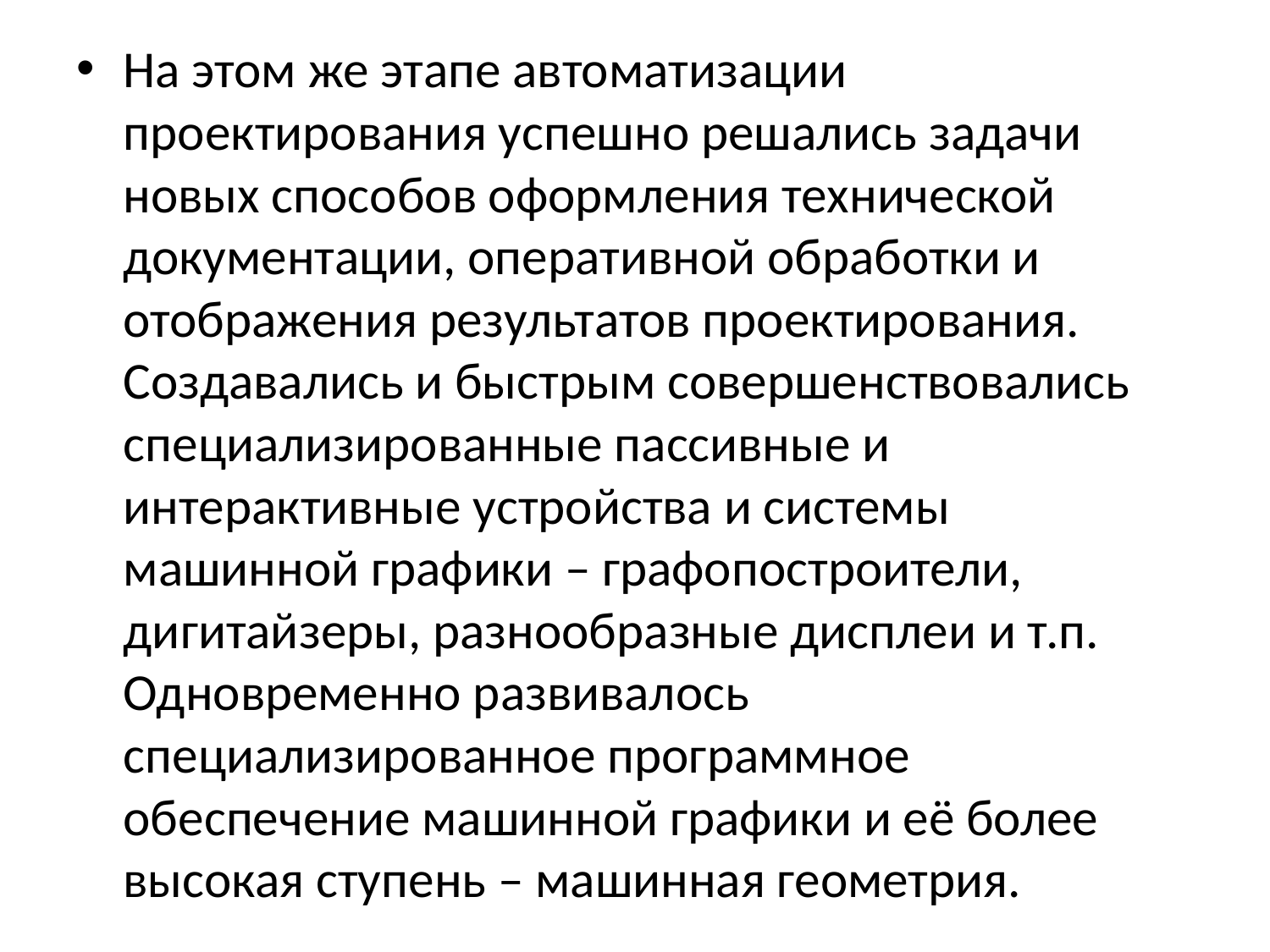

На этом же этапе автоматизации проектирования успешно решались задачи новых способов оформления технической документации, оперативной обработки и отображения результатов проектирования. Создавались и быстрым совершенствовались специализированные пассивные и интерактивные устройства и системы машинной графики – графопостроители, дигитайзеры, разнообразные дисплеи и т.п. Одновременно развивалось специализированное программное обеспечение машинной графики и её более высокая ступень – машинная геометрия.